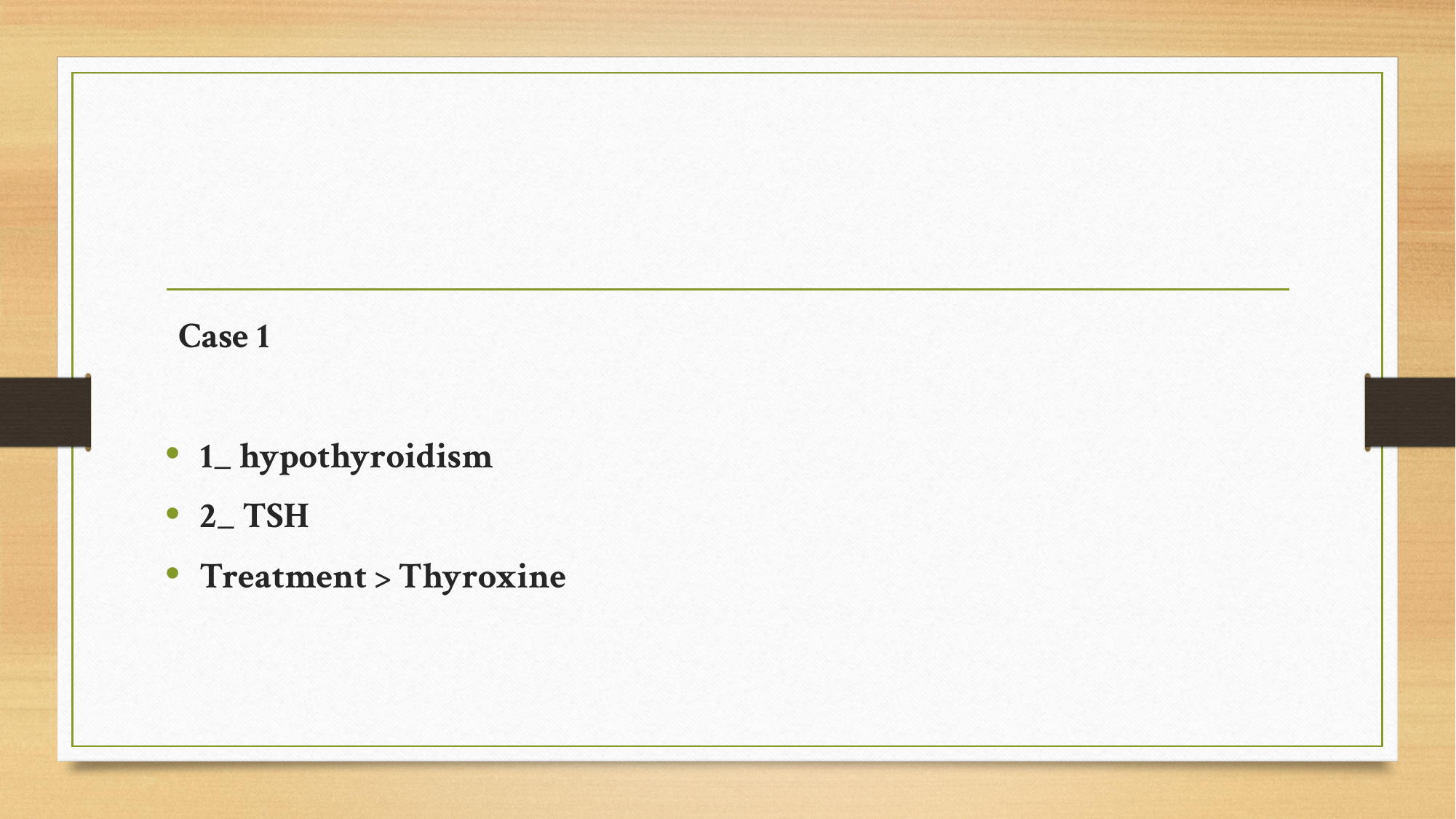

Case 1

1_ hypothyroidism
2_ TSH
Treatment > Thyroxine